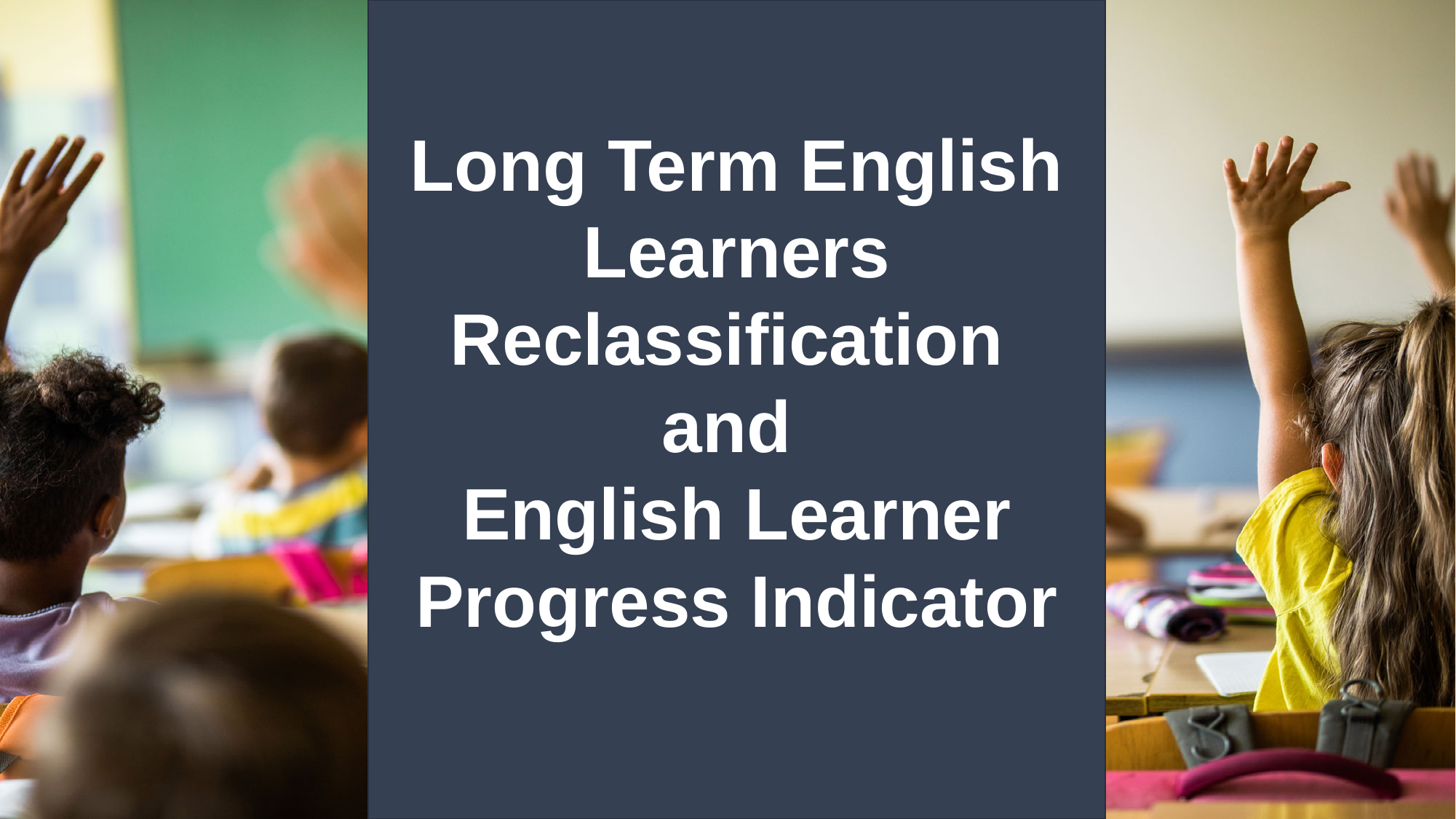

# Long Term English Learners Reclassification and English Learner Progress Indicator